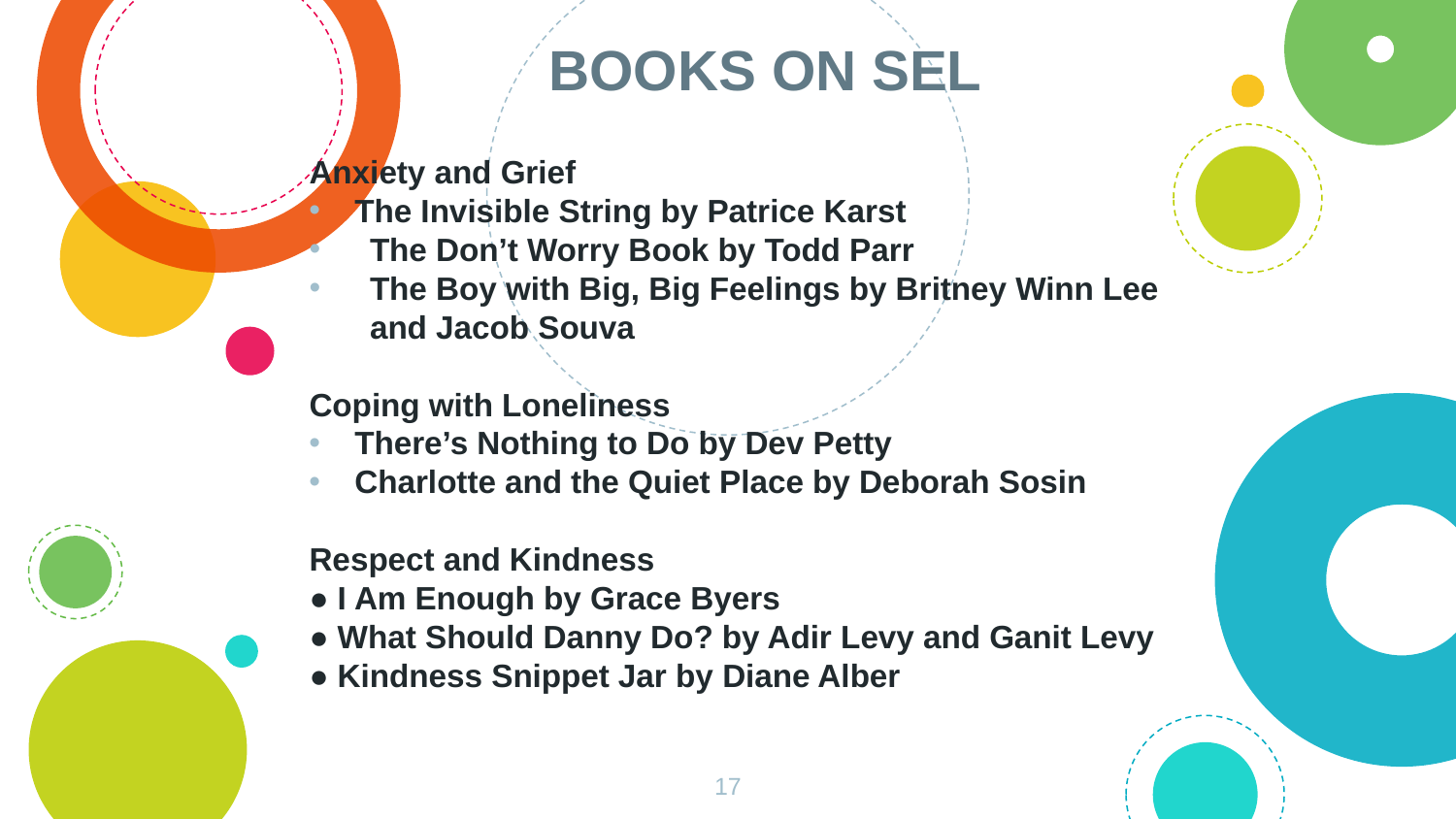

# BOOKS ON SEL
Anxiety and Grief
The Invisible String by Patrice Karst
The Don’t Worry Book by Todd Parr
The Boy with Big, Big Feelings by Britney Winn Lee and Jacob Souva

Coping with Loneliness
There’s Nothing to Do by Dev Petty
Charlotte and the Quiet Place by Deborah Sosin

Respect and Kindness
● I Am Enough by Grace Byers
● What Should Danny Do? by Adir Levy and Ganit Levy
● Kindness Snippet Jar by Diane Alber

17